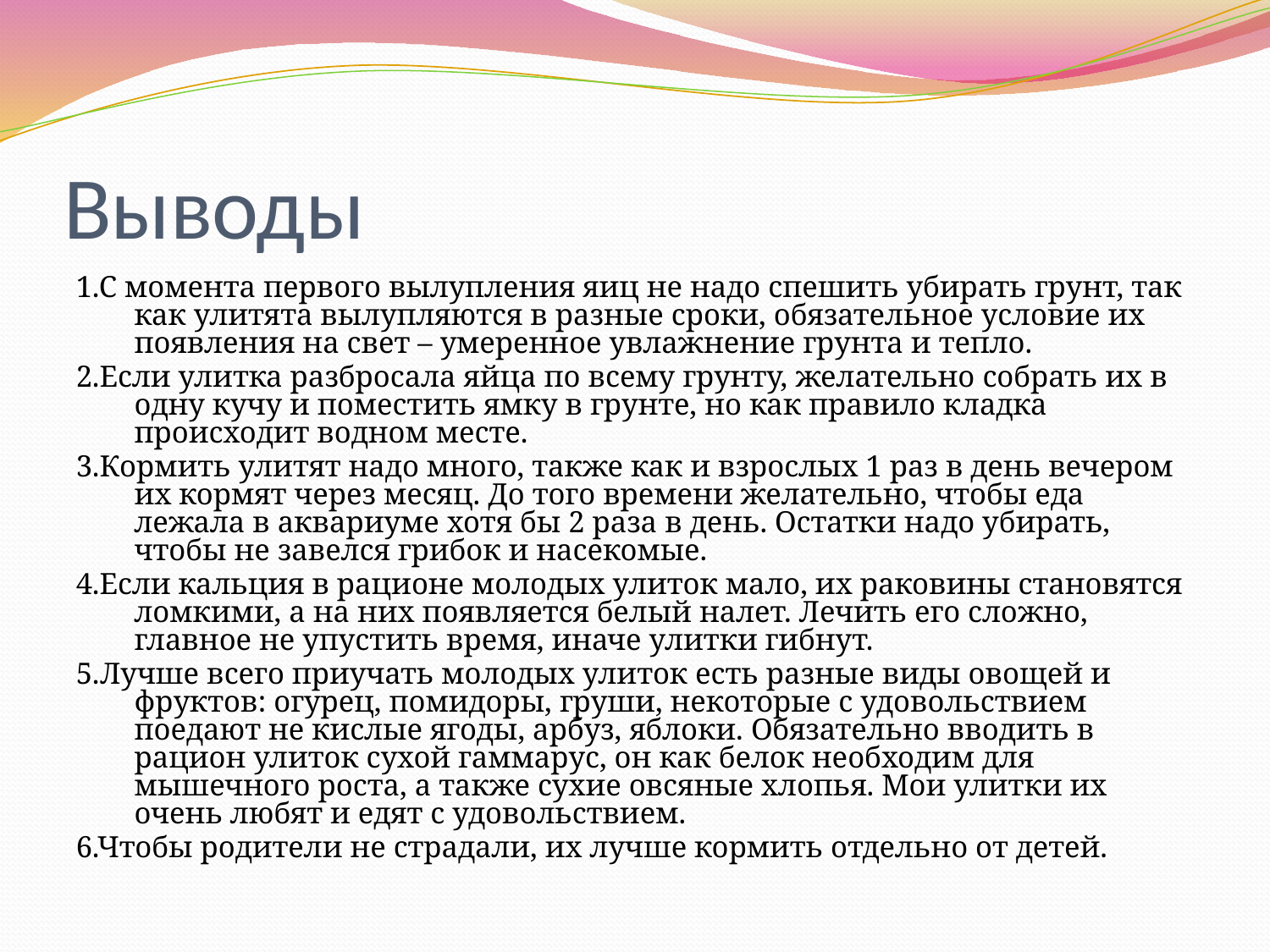

# Выводы
1.С момента первого вылупления яиц не надо спешить убирать грунт, так как улитята вылупляются в разные сроки, обязательное условие их появления на свет – умеренное увлажнение грунта и тепло.
2.Если улитка разбросала яйца по всему грунту, желательно собрать их в одну кучу и поместить ямку в грунте, но как правило кладка происходит водном месте.
3.Кормить улитят надо много, также как и взрослых 1 раз в день вечером их кормят через месяц. До того времени желательно, чтобы еда лежала в аквариуме хотя бы 2 раза в день. Остатки надо убирать, чтобы не завелся грибок и насекомые.
4.Если кальция в рационе молодых улиток мало, их раковины становятся ломкими, а на них появляется белый налет. Лечить его сложно, главное не упустить время, иначе улитки гибнут.
5.Лучше всего приучать молодых улиток есть разные виды овощей и фруктов: огурец, помидоры, груши, некоторые с удовольствием поедают не кислые ягоды, арбуз, яблоки. Обязательно вводить в рацион улиток сухой гаммарус, он как белок необходим для мышечного роста, а также сухие овсяные хлопья. Мои улитки их очень любят и едят с удовольствием.
6.Чтобы родители не страдали, их лучше кормить отдельно от детей.